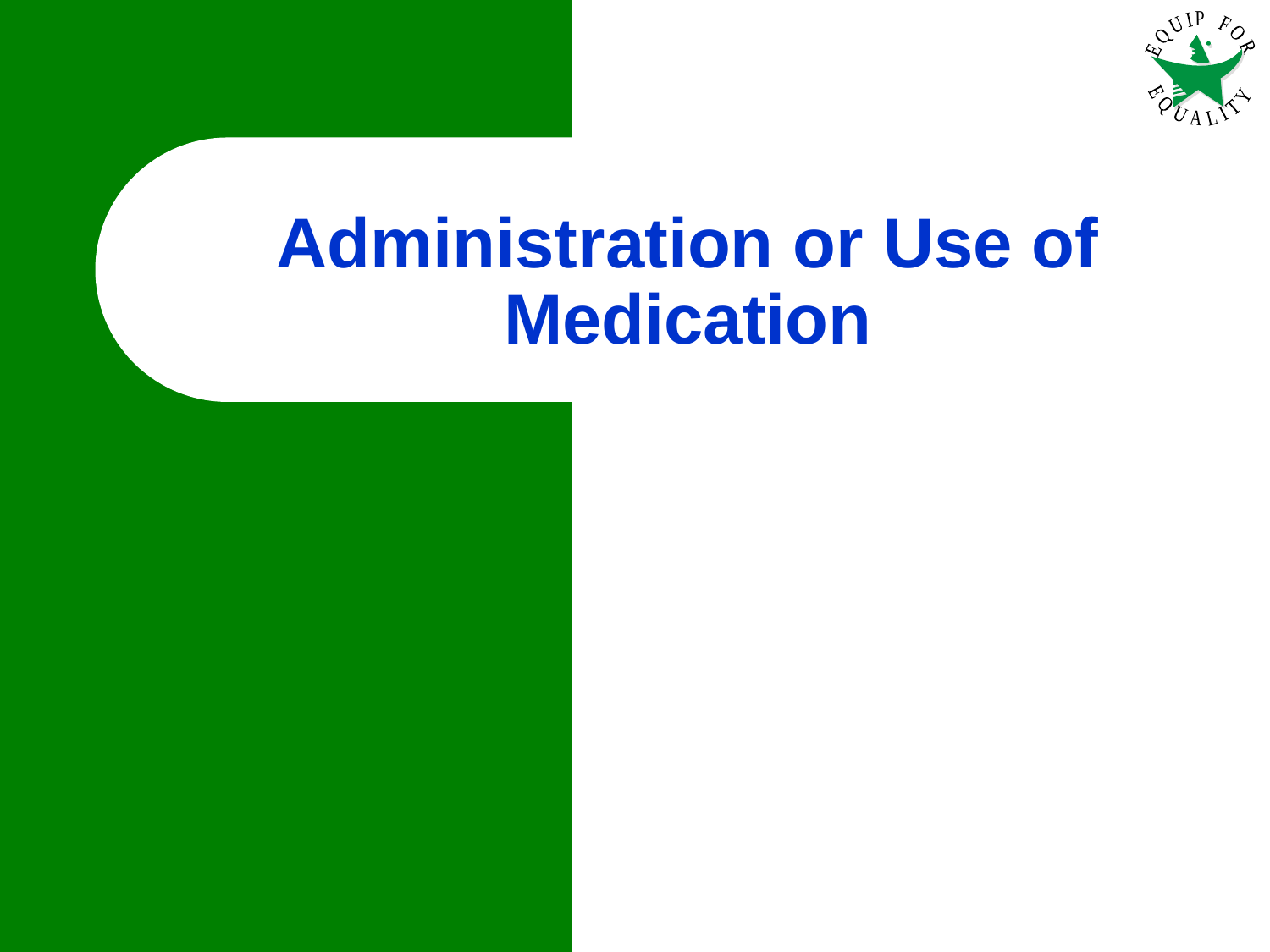

# Administration or Use of Medication
54